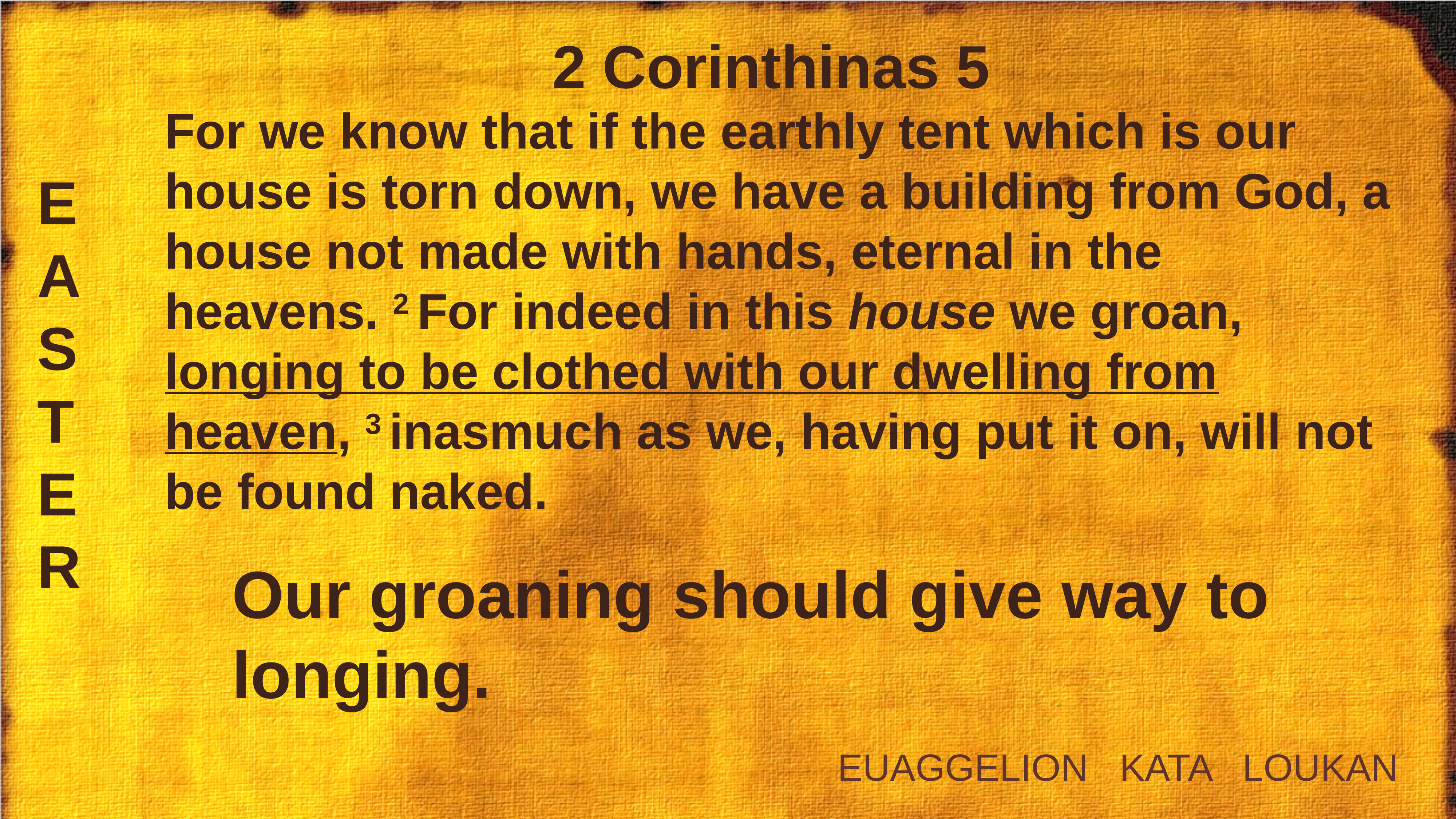

2 Corinthinas 5
For we know that if the earthly tent which is our house is torn down, we have a building from God, a house not made with hands, eternal in the heavens. 2 For indeed in this house we groan, longing to be clothed with our dwelling from heaven, 3 inasmuch as we, having put it on, will not be found naked.

E
A
S
T
E
R

Our groaning should give way to longing.